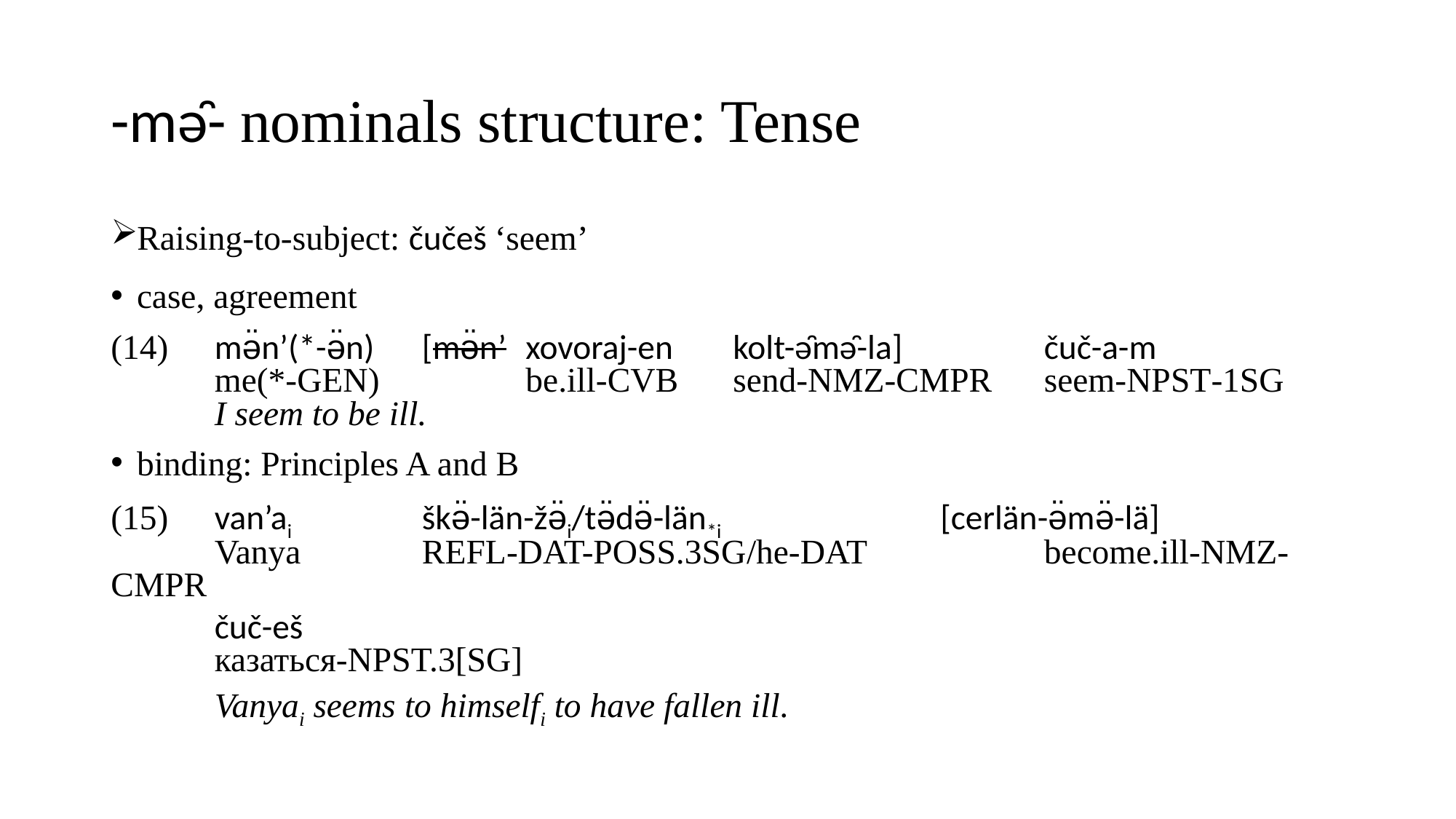

# -mə̑- nominals structure: Tense
Raising-to-subject: čučeš ‘seem’
case, agreement
(14)	mə̈n’(*-ə̈n)	[mə̈n’	xovoraj-en	kolt-ə̑mə̑-la]		čuč-a-m
	me(*-gen)		be.ill-cvb	send-nmz-cmpr	seem-npst-1sg
	I seem to be ill.
binding: Principles A and B
(15)	van’ai		škə̈-län-žə̈i/tə̈də̈-län*i			[cerlän-ə̈mə̈-lä]
	Vanya		refl-dat-poss.3sg/he-dat		become.ill-nmz-cmpr
	čuč-eš
	казаться-npst.3[sg]
	Vanyai seems to himselfi to have fallen ill.